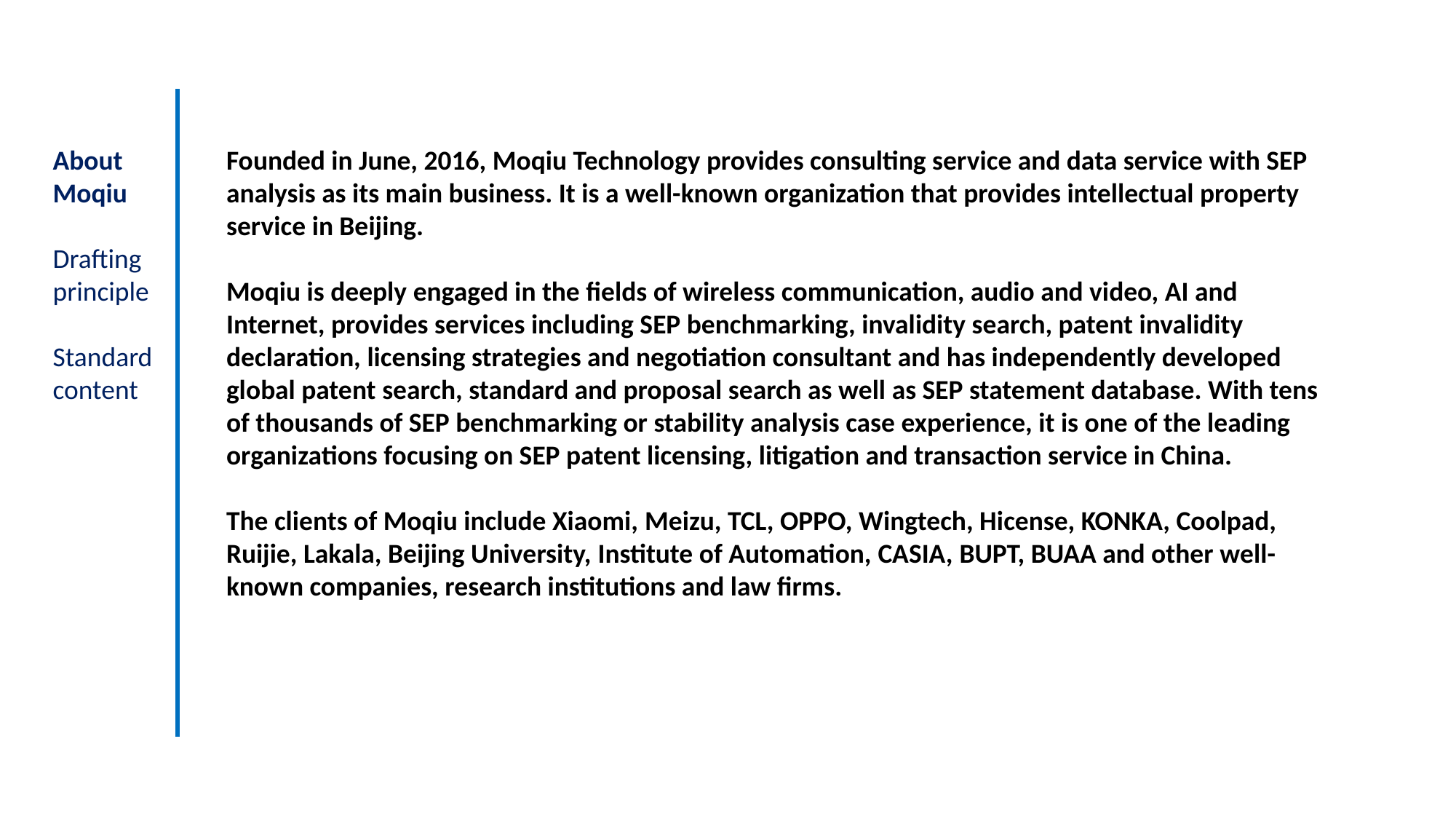

About Moqiu

Drafting  principle

Standard content
Founded in June, 2016, Moqiu Technology provides consulting service and data service with SEP analysis as its main business. It is a well-known organization that provides intellectual property service in Beijing.

Moqiu is deeply engaged in the fields of wireless communication, audio and video, AI and Internet, provides services including SEP benchmarking, invalidity search, patent invalidity declaration, licensing strategies and negotiation consultant and has independently developed global patent search, standard and proposal search as well as SEP statement database. With tens of thousands of SEP benchmarking or stability analysis case experience, it is one of the leading organizations focusing on SEP patent licensing, litigation and transaction service in China.

The clients of Moqiu include Xiaomi, Meizu, TCL, OPPO, Wingtech, Hicense, KONKA, Coolpad, Ruijie, Lakala, Beijing University, Institute of Automation, CASIA, BUPT, BUAA and other well-known companies, research institutions and law firms.